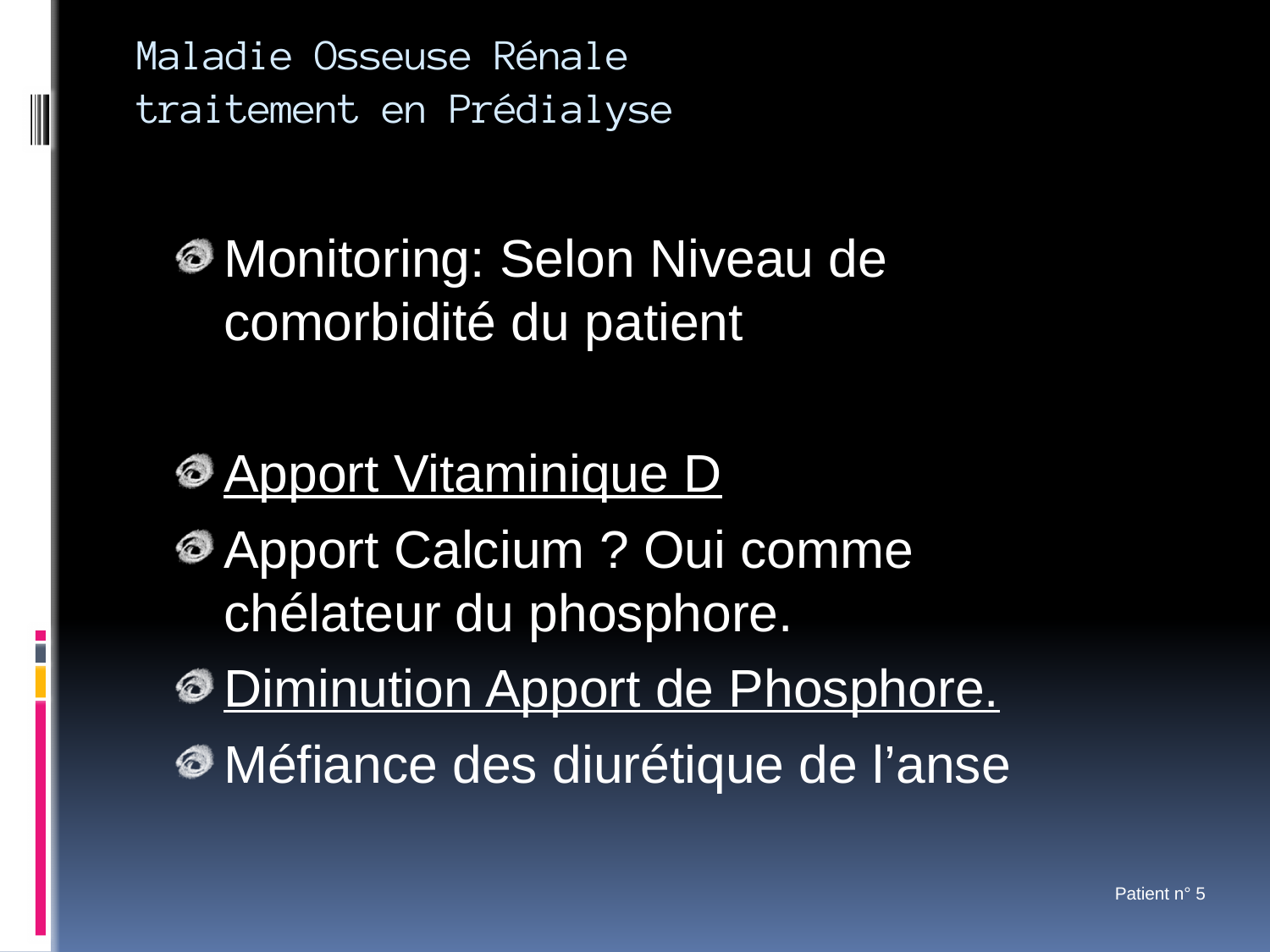

# Maladie Osseuse Rénale traitement en Prédialyse
Monitoring: Selon Niveau de comorbidité du patient

Apport Vitaminique D
Apport Calcium ? Oui comme chélateur du phosphore.
Diminution Apport de Phosphore.
Méfiance des diurétique de l’anse
Patient n° 5